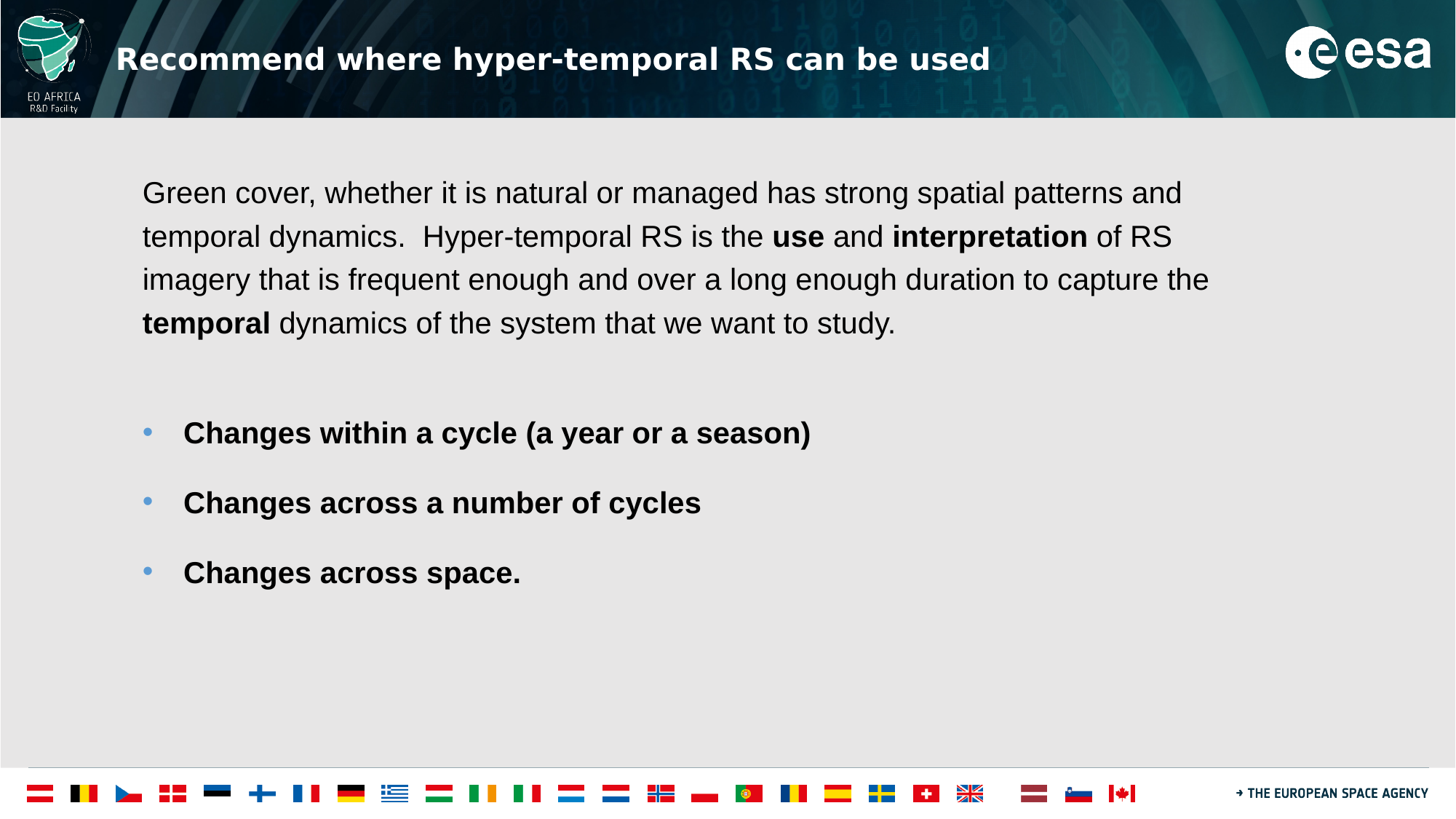

# Recommend where hyper-temporal RS can be used

Green cover, whether it is natural or managed has strong spatial patterns and temporal dynamics.  Hyper-temporal RS is the use and interpretation of RS imagery that is frequent enough and over a long enough duration to capture the temporal dynamics of the system that we want to study.

Changes within a cycle (a year or a season)
Changes across a number of cycles
Changes across space.
22